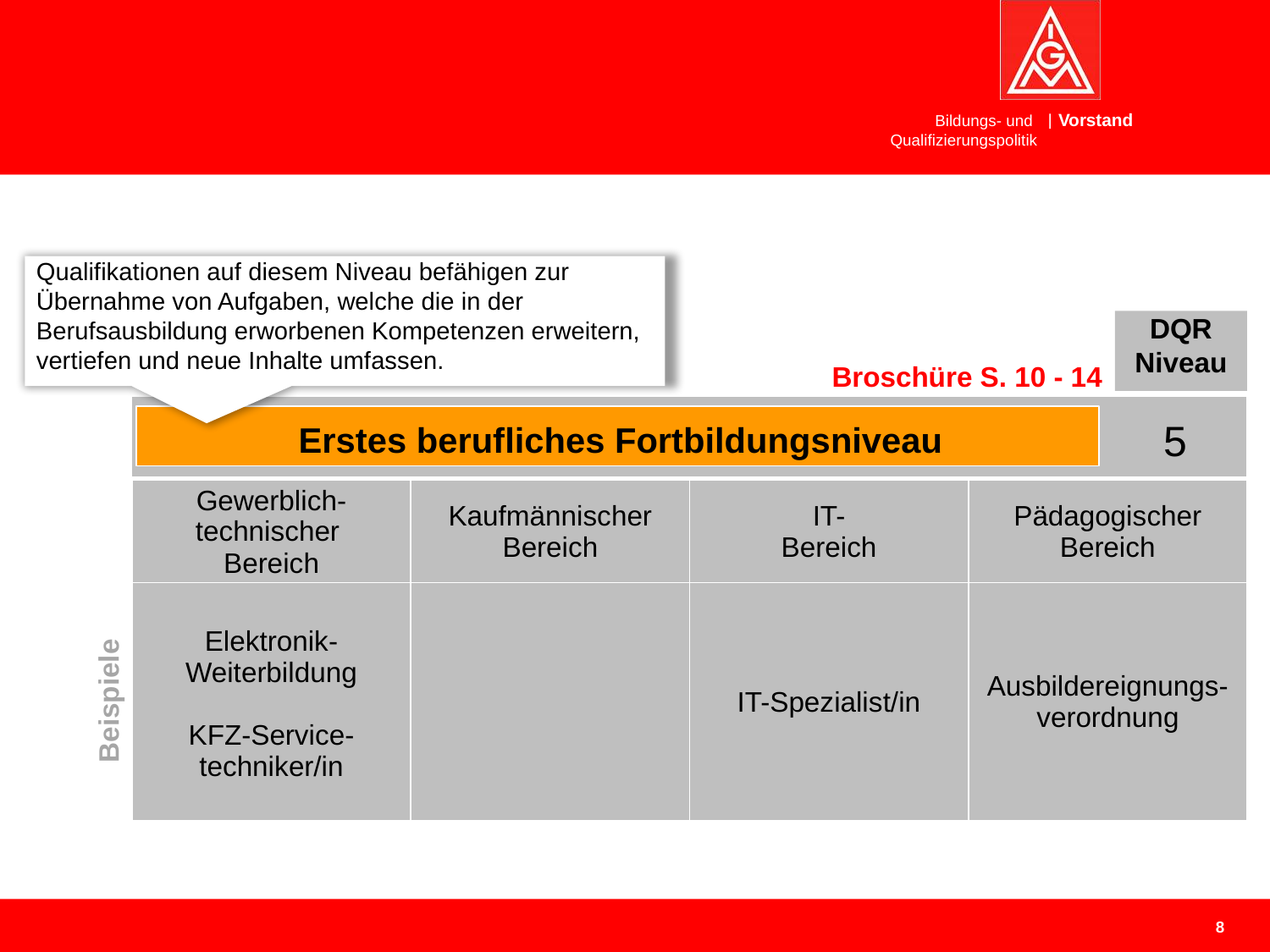

Qualifikationen auf diesem Niveau befähigen zur Übernahme von Aufgaben, welche die in der Berufsausbildung erworbenen Kompetenzen erweitern, vertiefen und neue Inhalte umfassen.
DQR
Niveau
 Broschüre S. 10 - 14

5

Erstes berufliches Fortbildungsniveau
| Gewerblich- technischer Bereich | Kaufmännischer Bereich | IT- Bereich | Pädagogischer Bereich |
| --- | --- | --- | --- |
| Elektronik-Weiterbildung KFZ-Service-techniker/in |  | IT-Spezialist/in | Ausbildereignungs-verordnung |
Beispiele
8